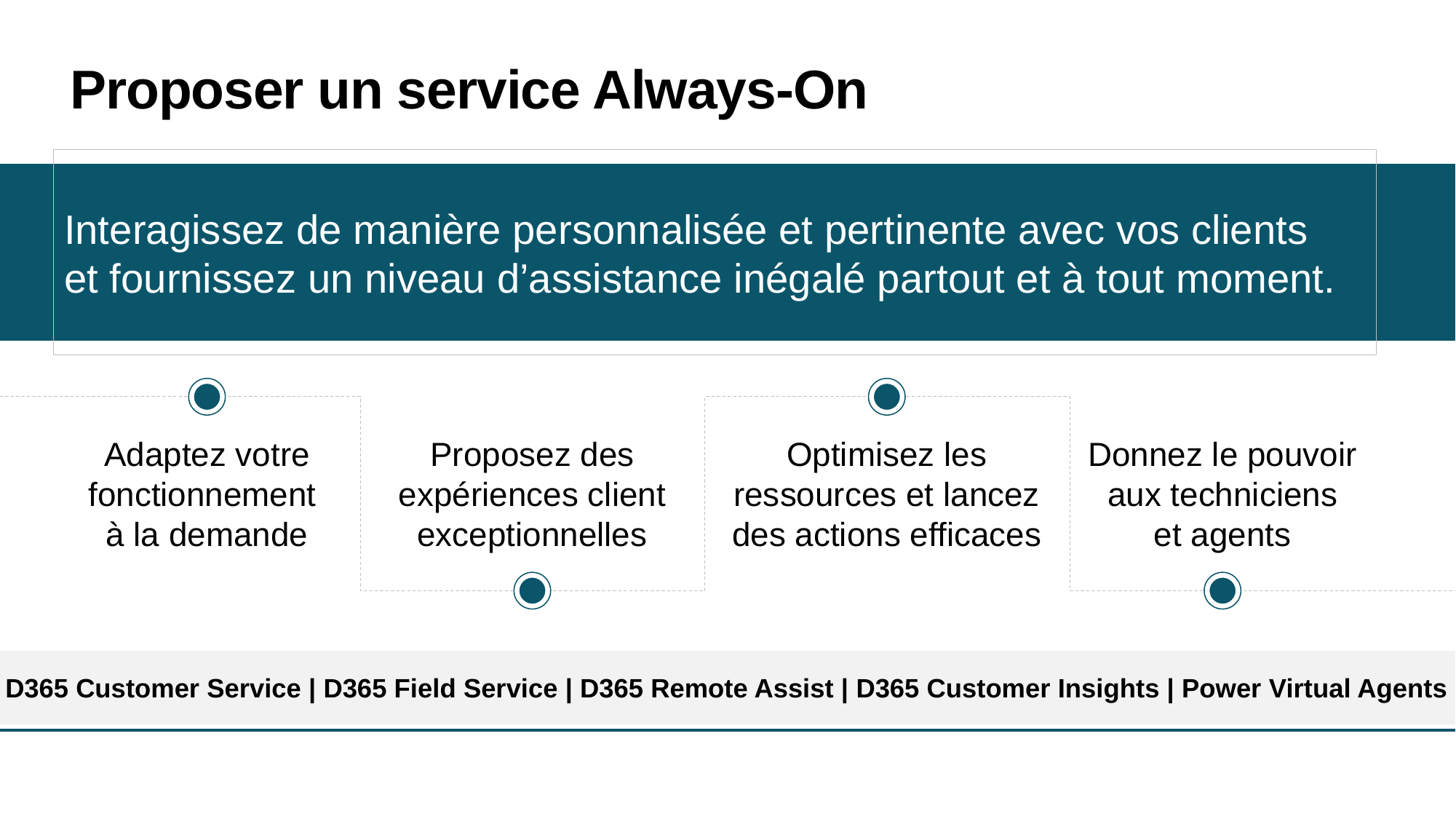

# Proposer un service Always-On

Interagissez de manière personnalisée et pertinente avec vos clients
et fournissez un niveau d’assistance inégalé partout et à tout moment.

Adaptez votre fonctionnement
à la demande
Proposez des expériences client exceptionnelles
Optimisez les ressources et lancez des actions efficaces
Donnez le pouvoir aux techniciens
et agents

D365 Customer Service | D365 Field Service | D365 Remote Assist | D365 Customer Insights | Power Virtual Agents